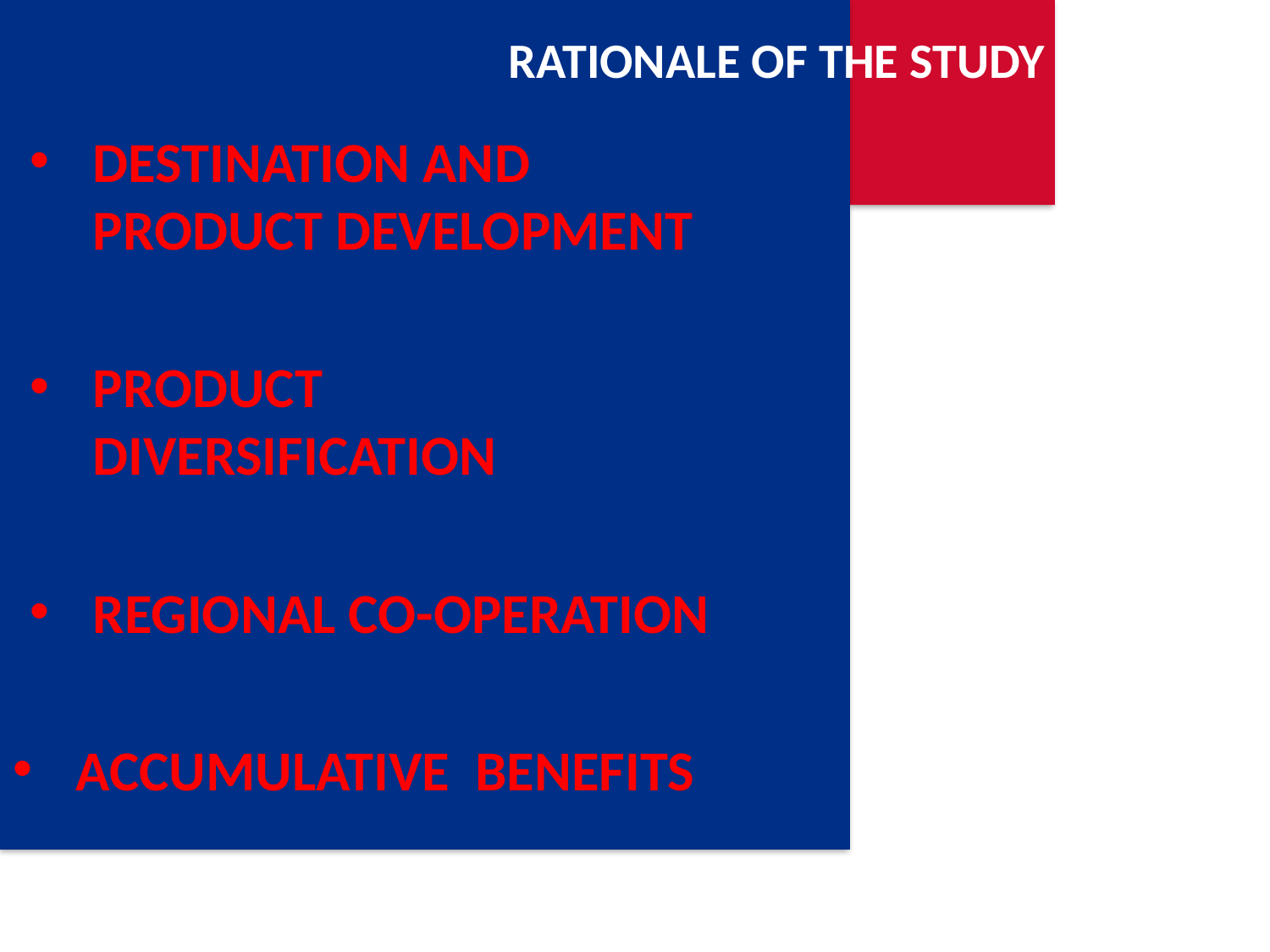

RATIONALE OF THE STUDY
DESTINATION AND PRODUCT DEVELOPMENT
PRODUCT   DIVERSIFICATION
REGIONAL CO-OPERATION
ACCUMULATIVE  BENEFITS